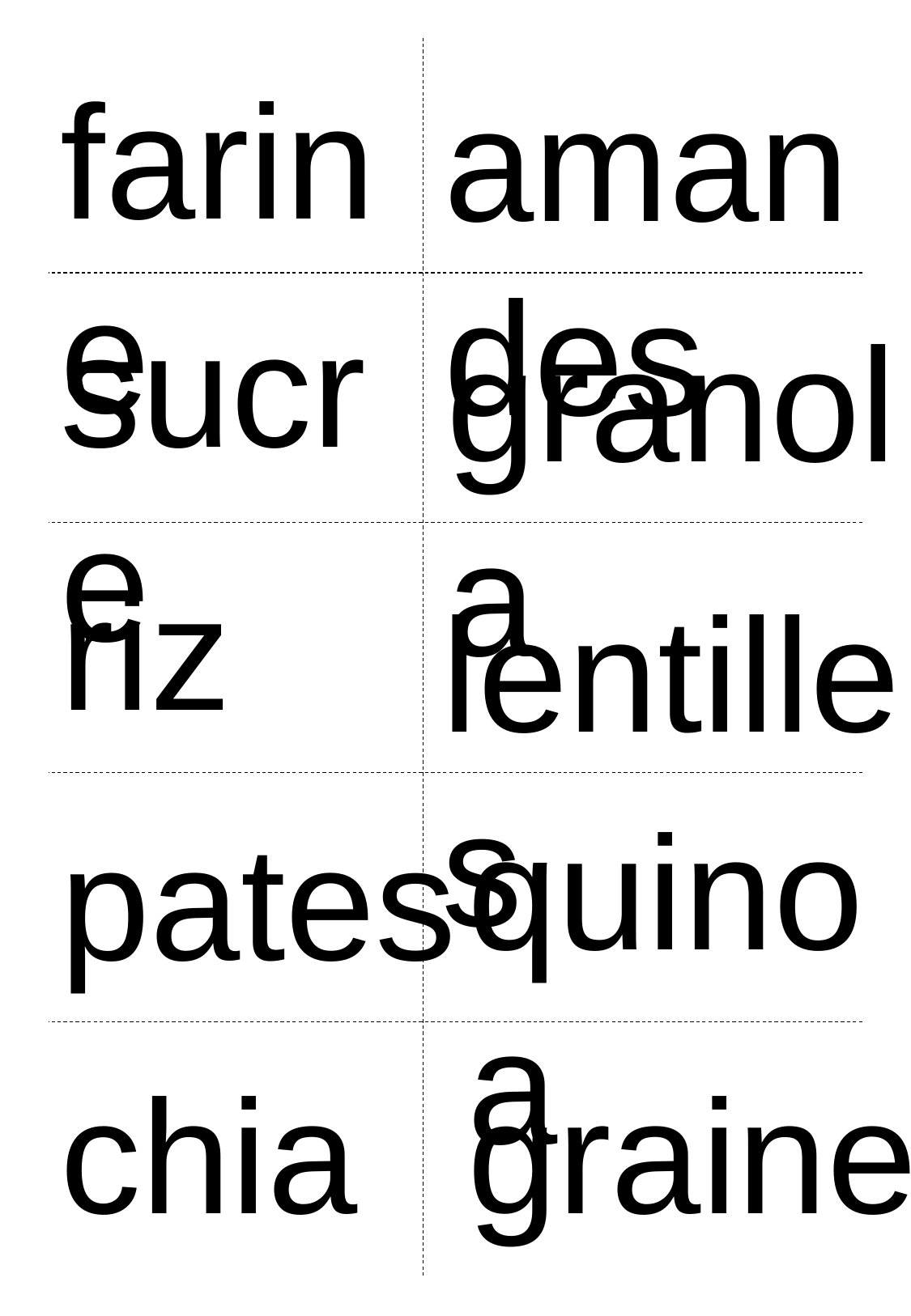

farine
amandes
sucre
granola
riz
lentilles
quinoa
pates
chia
graines